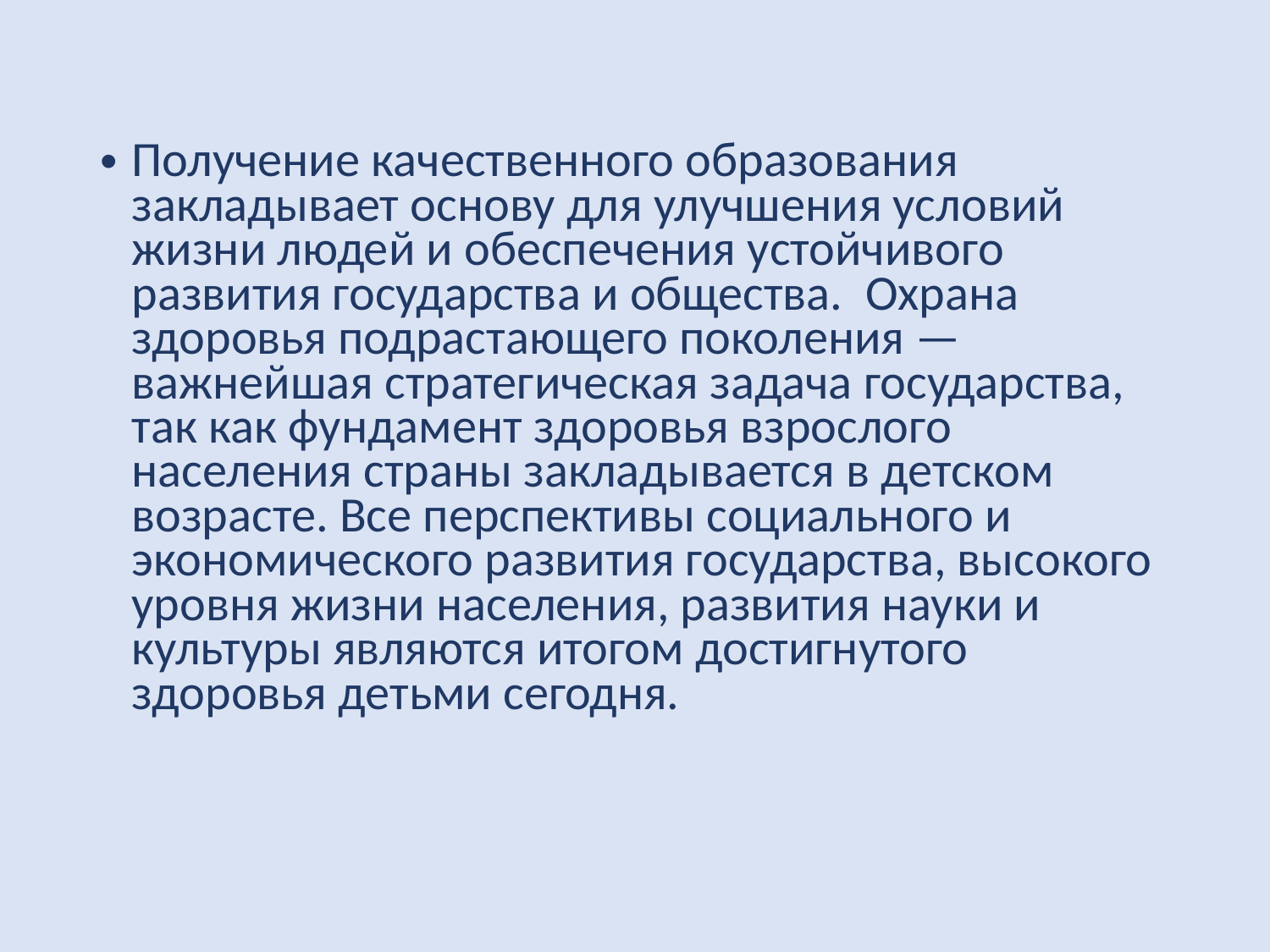

Получение качественного образования закладывает основу для улучшения условий жизни людей и обеспечения устойчивого развития государства и общества.  Охрана здоровья подрастающего поколения — важнейшая стратегическая задача государства, так как фундамент здоровья взрослого населения страны закладывается в детском возрасте. Все перспективы социального и экономического развития государства, высокого уровня жизни населения, развития науки и культуры являются итогом достигнутого здоровья детьми сегодня.